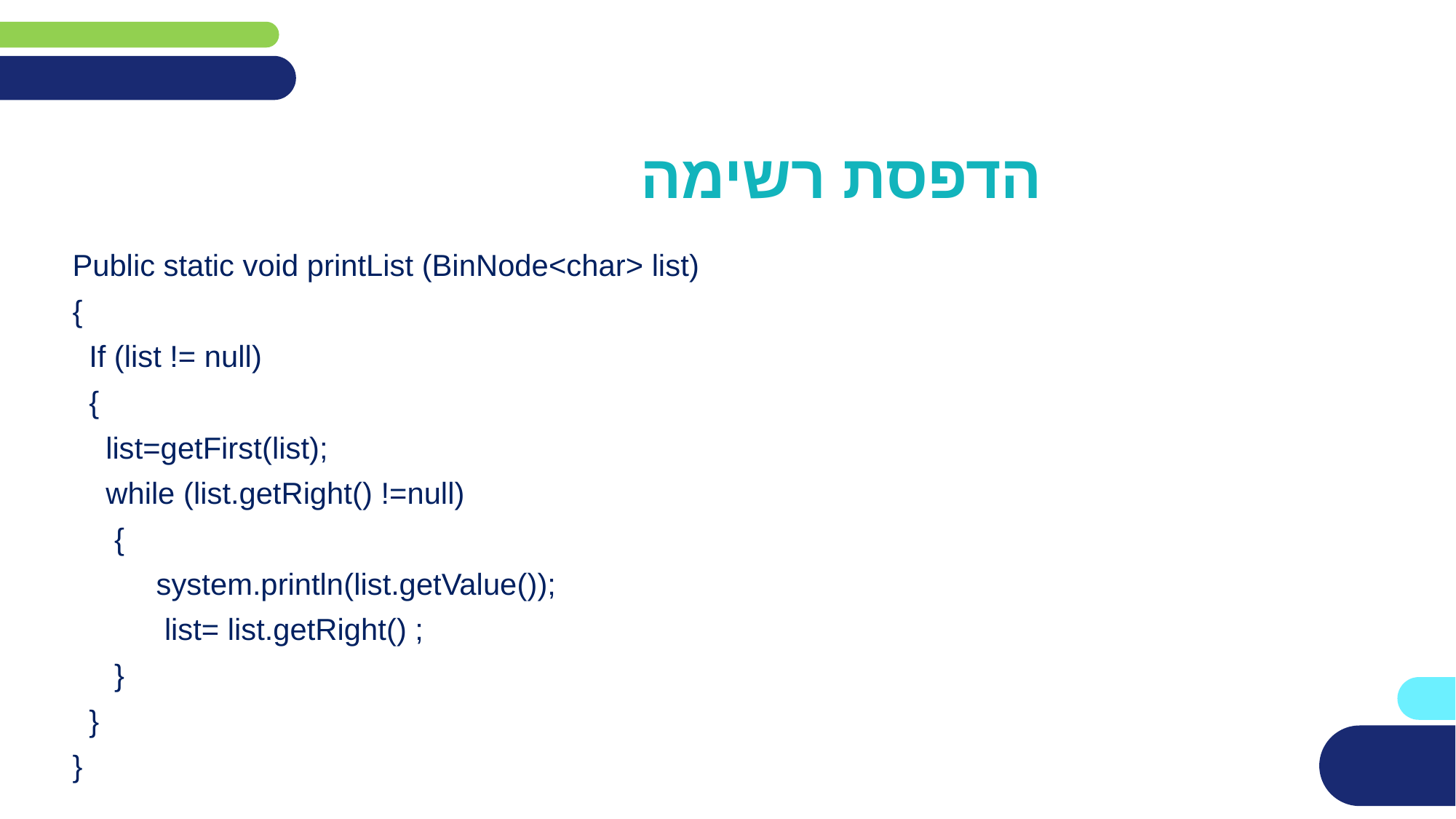

#
הדפסת רשימה

Public static void printList (BinNode<char> list)
{
  If (list != null)
  {
    list=getFirst(list);
    while (list.getRight() !=null)
     {
          system.println(list.getValue());
           list= list.getRight() ;
     }
  }
}